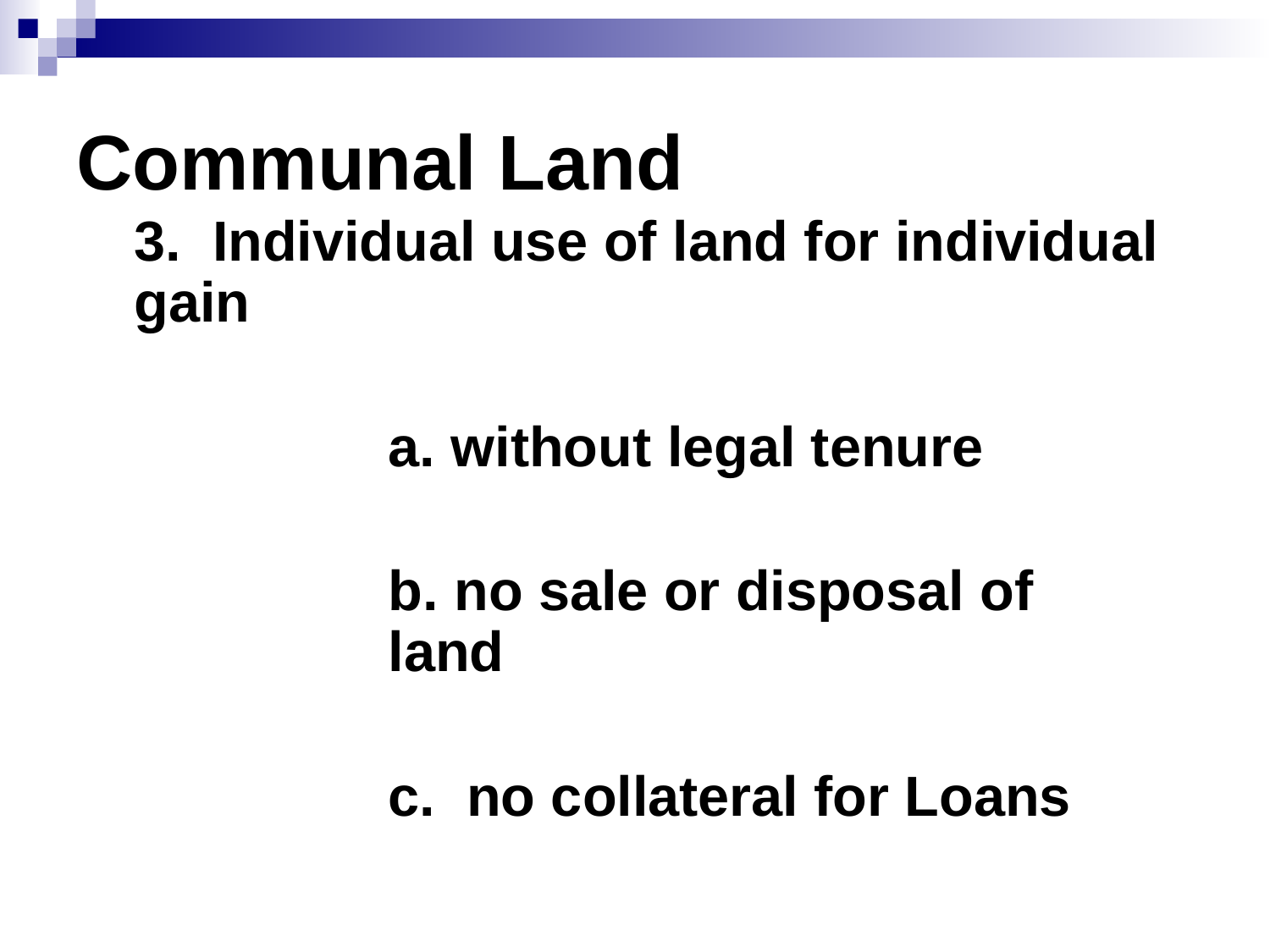

# Communal Land
	3.  Individual use of land for individual gain

			a. without legal tenure

			b. no sale or disposal of 			land

			c.  no collateral for Loans